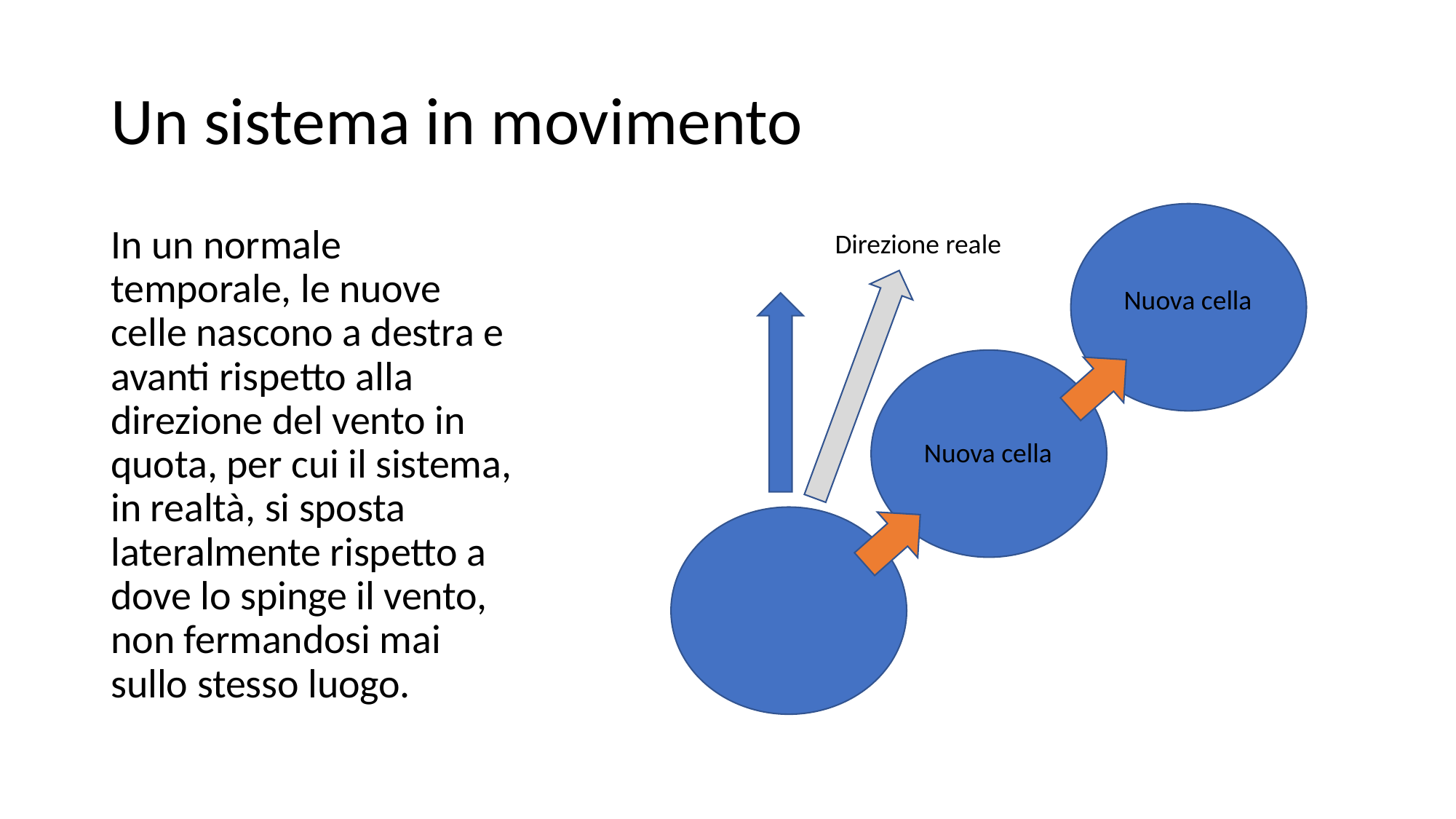

# Un sistema in movimento

In un normale temporale, le nuove celle nascono a destra e avanti rispetto alla direzione del vento in quota, per cui il sistema, in realtà, si sposta lateralmente rispetto a dove lo spinge il vento, non fermandosi mai sullo stesso luogo.
Direzione reale

Nuova cella

Nuova cella